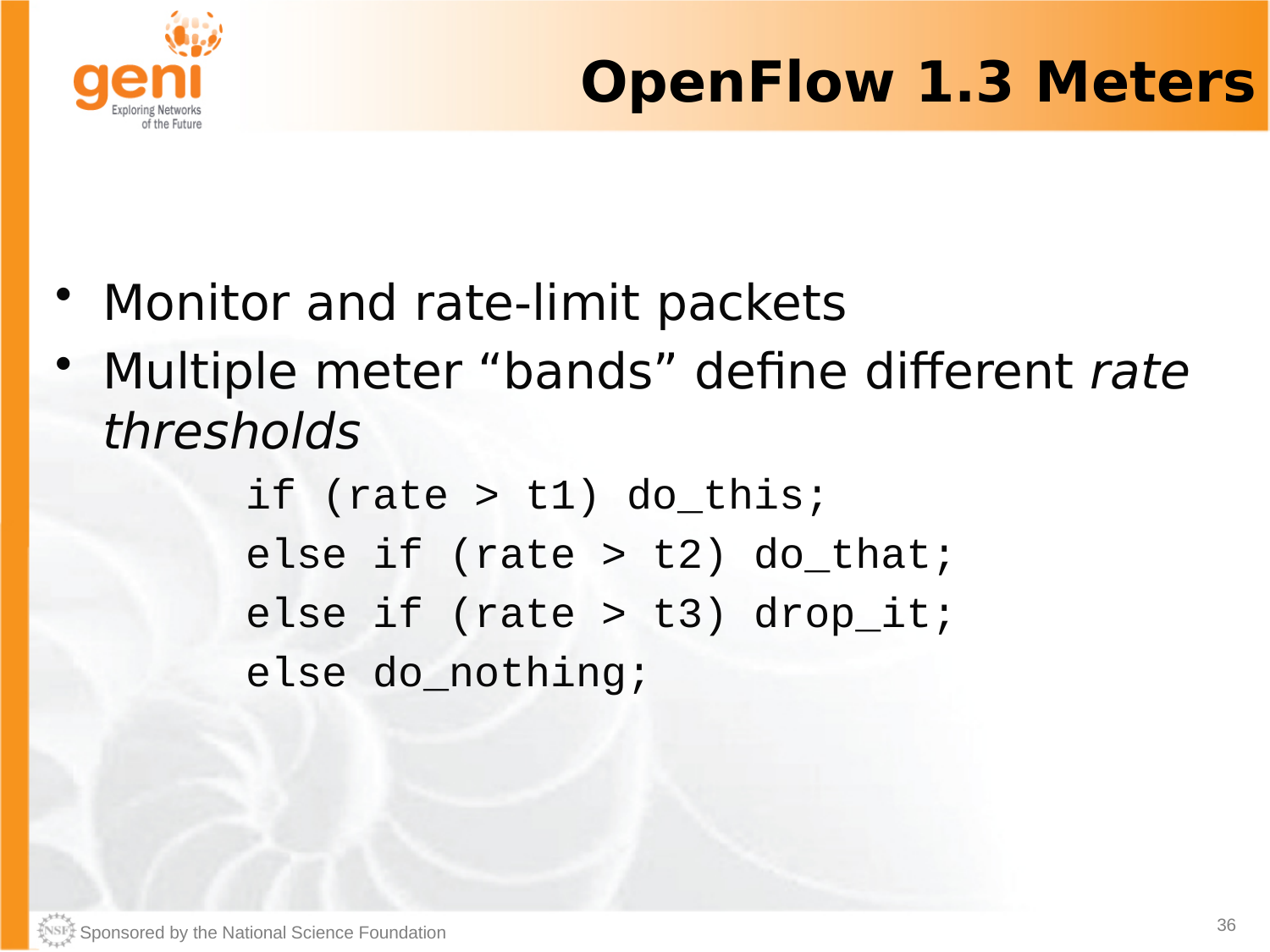

# OpenFlow 1.3 Meters
Monitor and rate-limit packets
Multiple meter “bands” define different rate thresholds
	if (rate > t1) do_this;
	else if (rate > t2) do_that;
	else if (rate > t3) drop_it;
	else do_nothing;